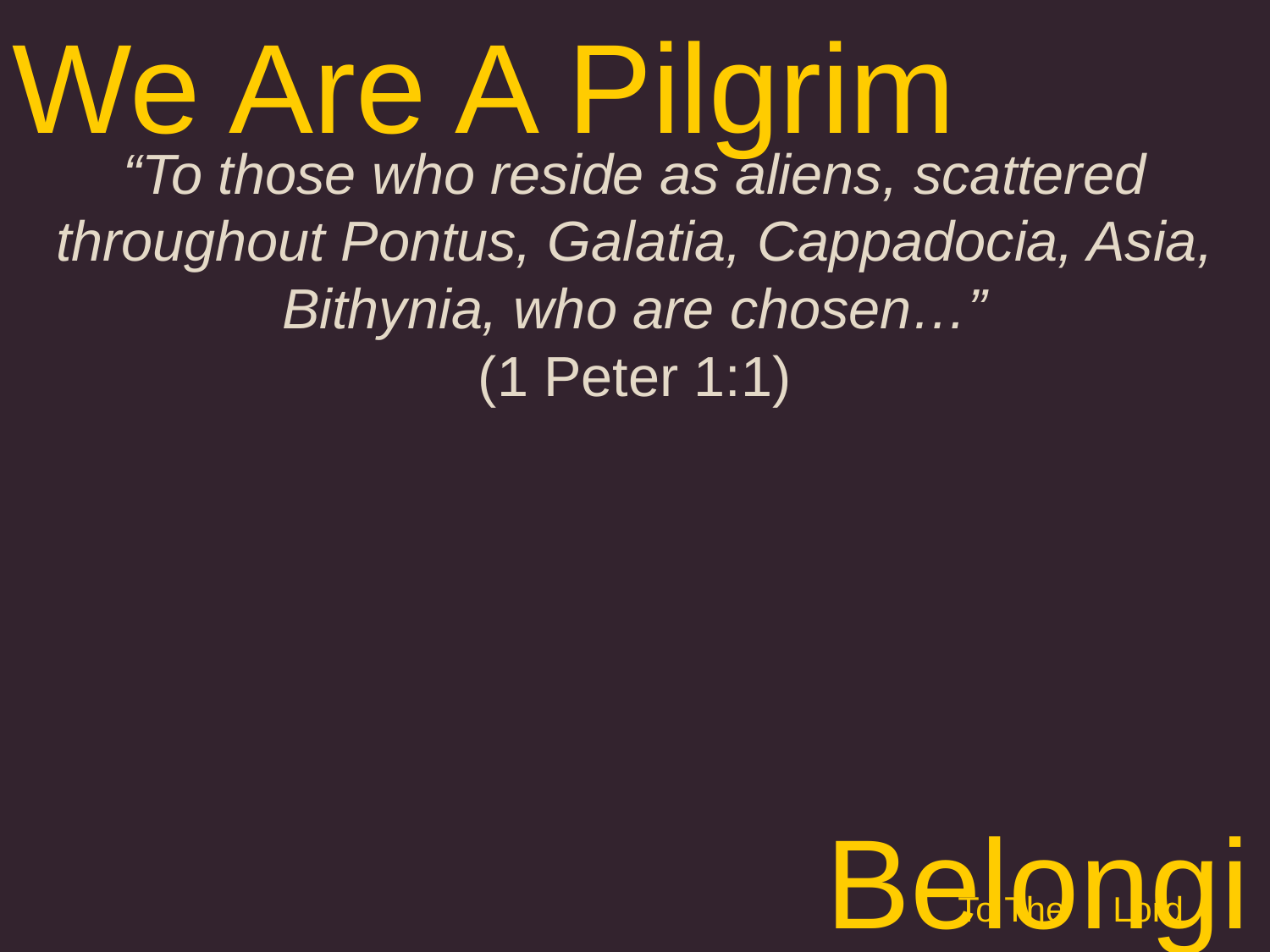

We Are A Pilgrim
“To those who reside as aliens, scattered throughout Pontus, Galatia, Cappadocia, Asia, Bithynia, who are chosen…”
(1 Peter 1:1)
Belonging
To The
Lord